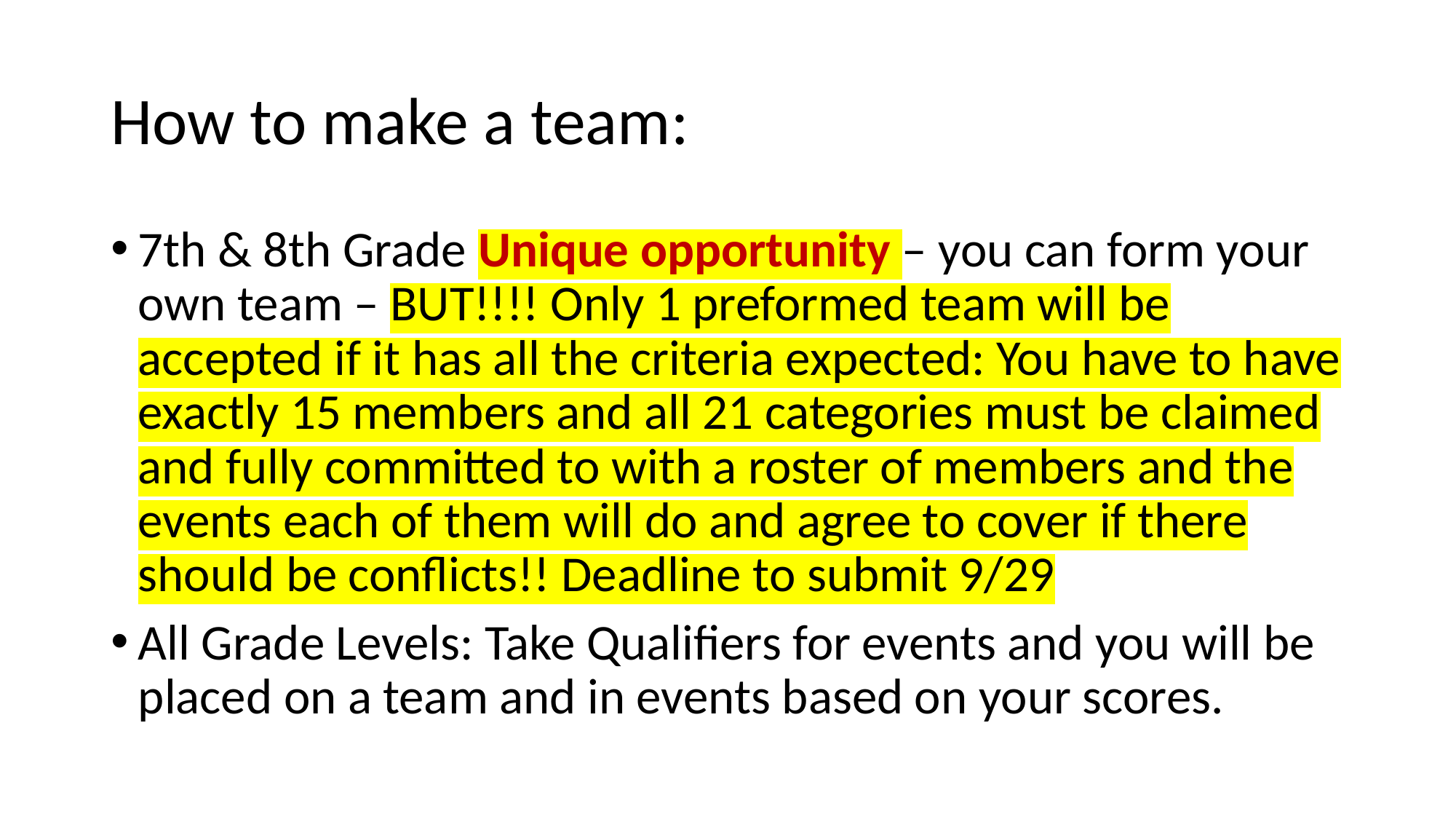

# How to make a team:
7th & 8th Grade Unique opportunity – you can form your own team – BUT!!!! Only 1 preformed team will be accepted if it has all the criteria expected: You have to have exactly 15 members and all 21 categories must be claimed and fully committed to with a roster of members and the events each of them will do and agree to cover if there should be conflicts!! Deadline to submit 9/29
All Grade Levels: Take Qualifiers for events and you will be placed on a team and in events based on your scores.